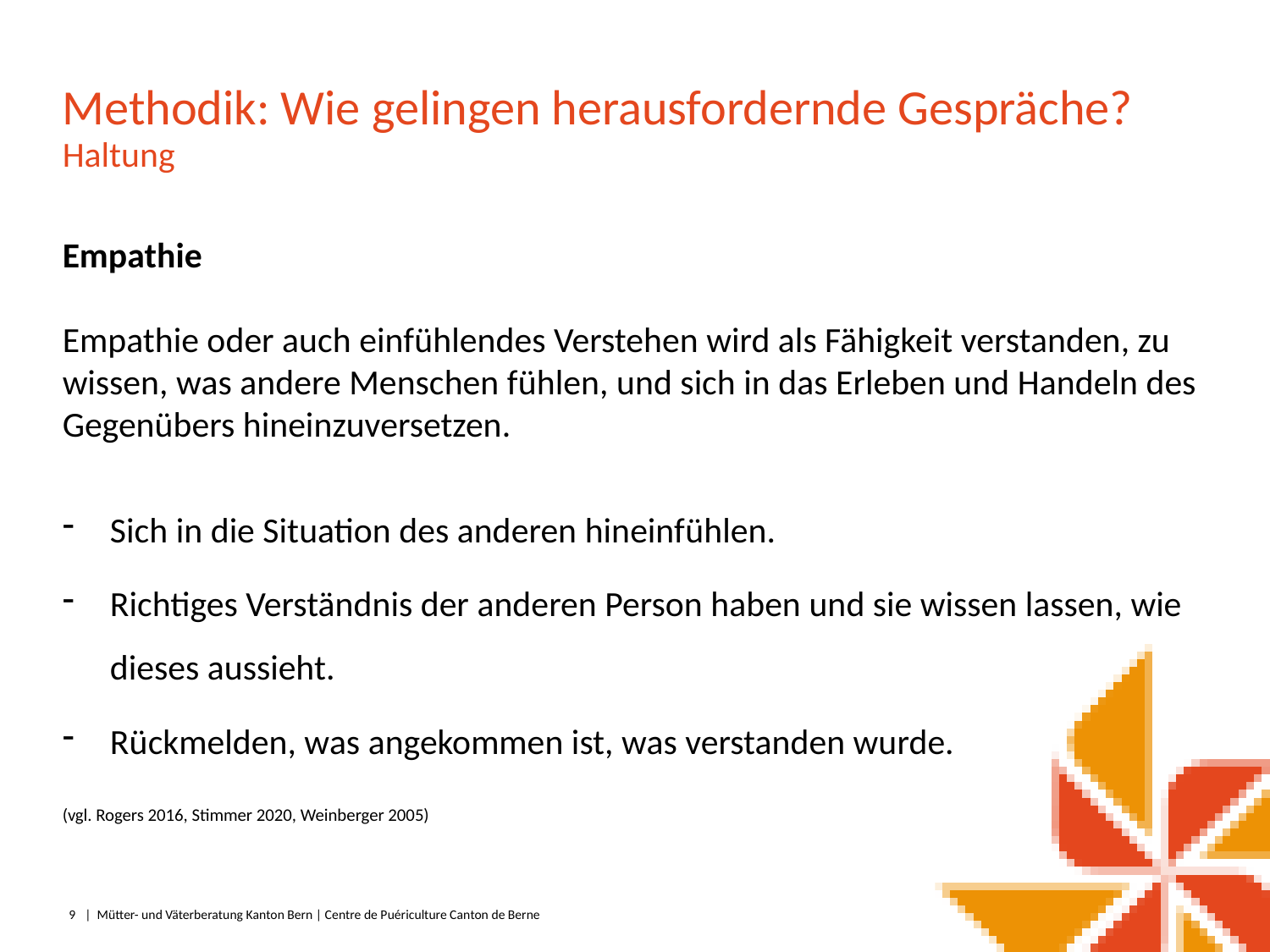

# Methodik: Wie gelingen herausfordernde Gespräche?
Haltung

Empathie

Empathie oder auch einfühlendes Verstehen wird als Fähigkeit verstanden, zu wissen, was andere Menschen fühlen, und sich in das Erleben und Handeln des Gegenübers hineinzuversetzen.

Sich in die Situation des anderen hineinfühlen.
Richtiges Verständnis der anderen Person haben und sie wissen lassen, wie dieses aussieht.
Rückmelden, was angekommen ist, was verstanden wurde.

(vgl. Rogers 2016, Stimmer 2020, Weinberger 2005)

9
|  Mütter- und Väterberatung Kanton Bern | Centre de Puériculture Canton de Berne